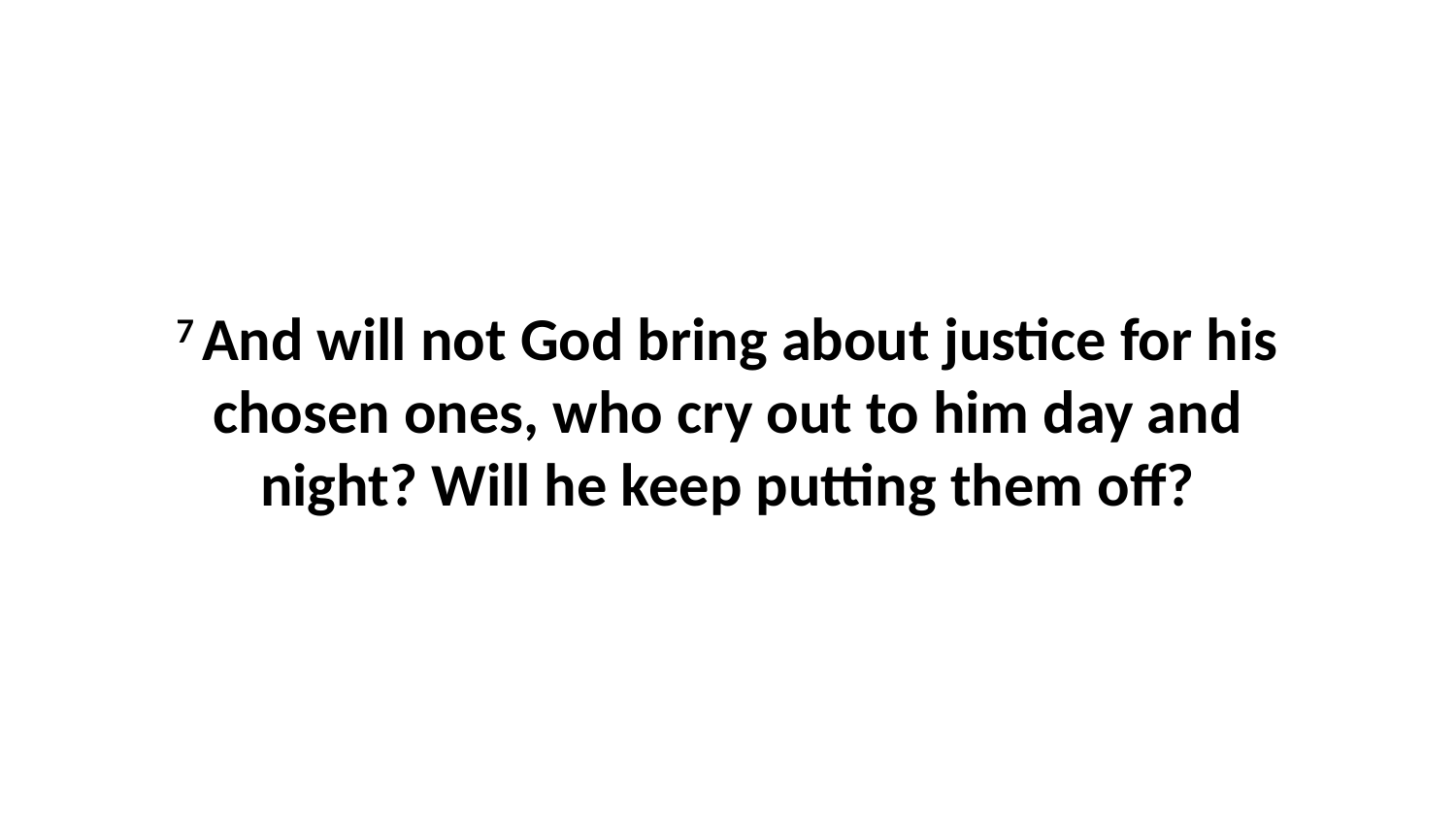

7 And will not God bring about justice for his chosen ones, who cry out to him day and night? Will he keep putting them off?